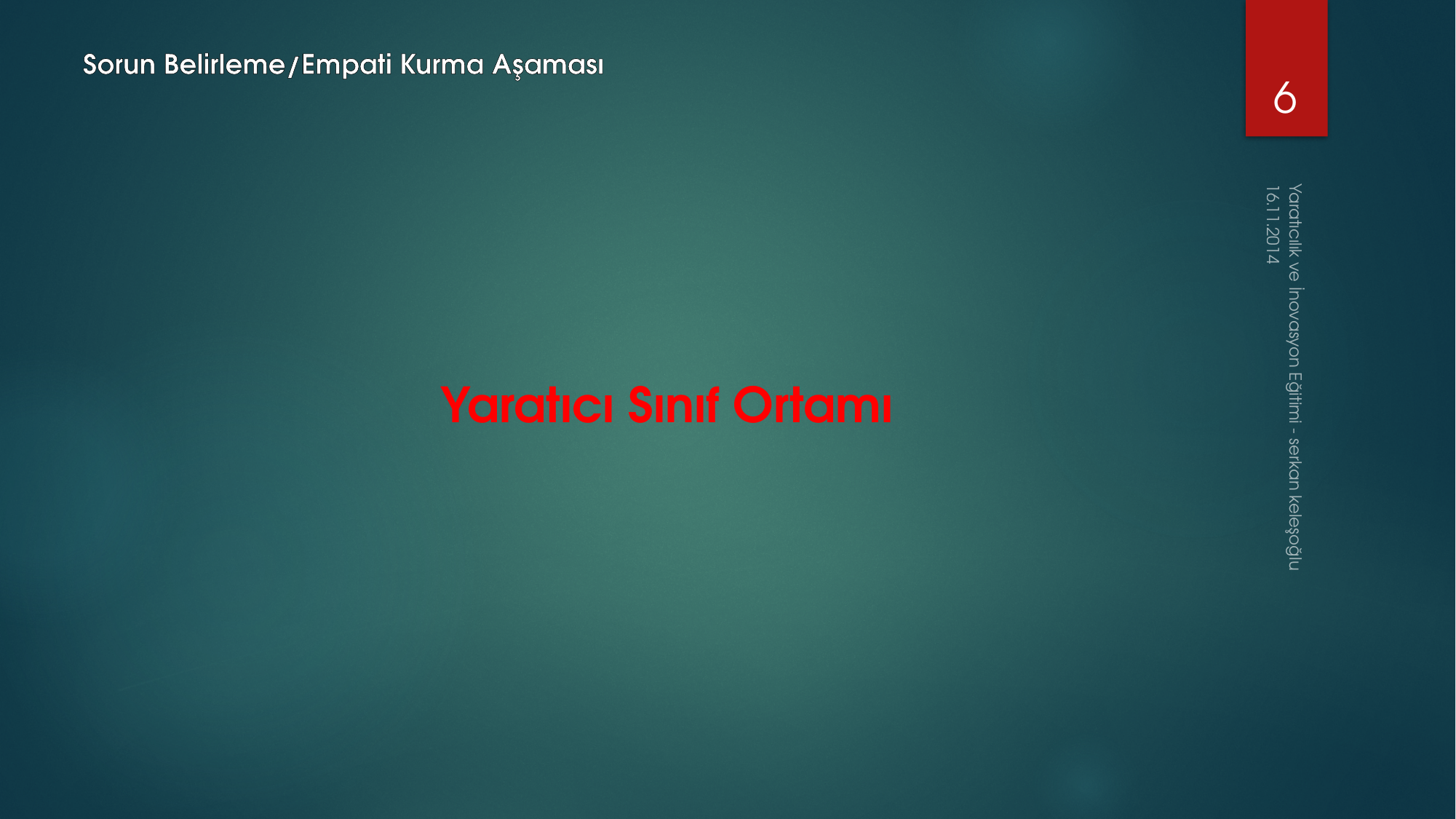

6
Sorun Belirleme/Empati Kurma Aşaması
16.11.2014
Yaratıcı Sınıf Ortamı
Yaratıcılık ve İnovasyon Eğitimi - serkan keleşoğlu